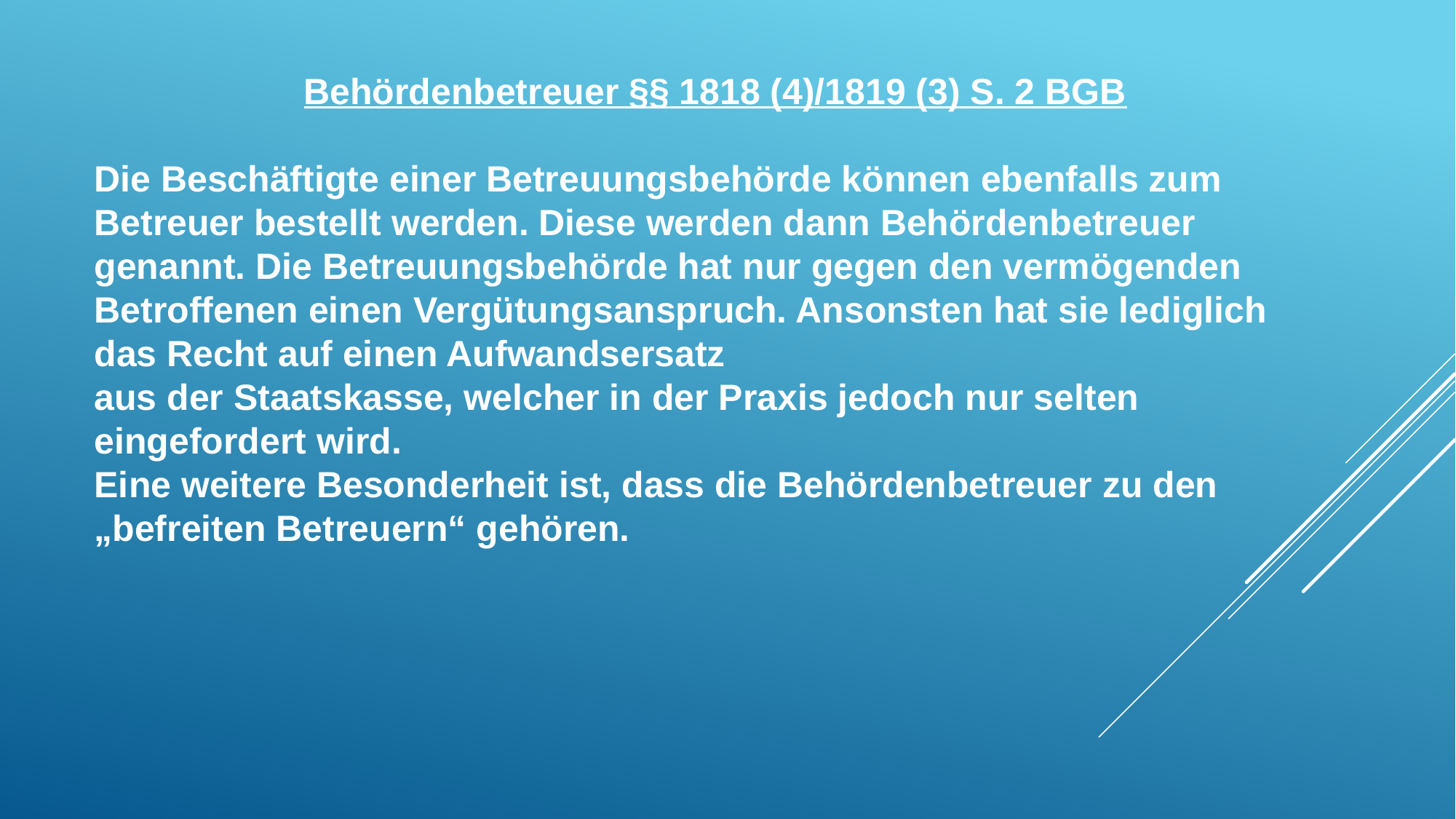

Behördenbetreuer §§ 1818 (4)/1819 (3) S. 2 BGB

Die Beschäftigte einer Betreuungsbehörde können ebenfalls zum Betreuer bestellt werden. Diese werden dann Behördenbetreuer genannt. Die Betreuungsbehörde hat nur gegen den vermögenden Betroffenen einen Vergütungsanspruch. Ansonsten hat sie lediglich das Recht auf einen Aufwandsersatz
aus der Staatskasse, welcher in der Praxis jedoch nur selten eingefordert wird.
Eine weitere Besonderheit ist, dass die Behördenbetreuer zu den „befreiten Betreuern“ gehören.